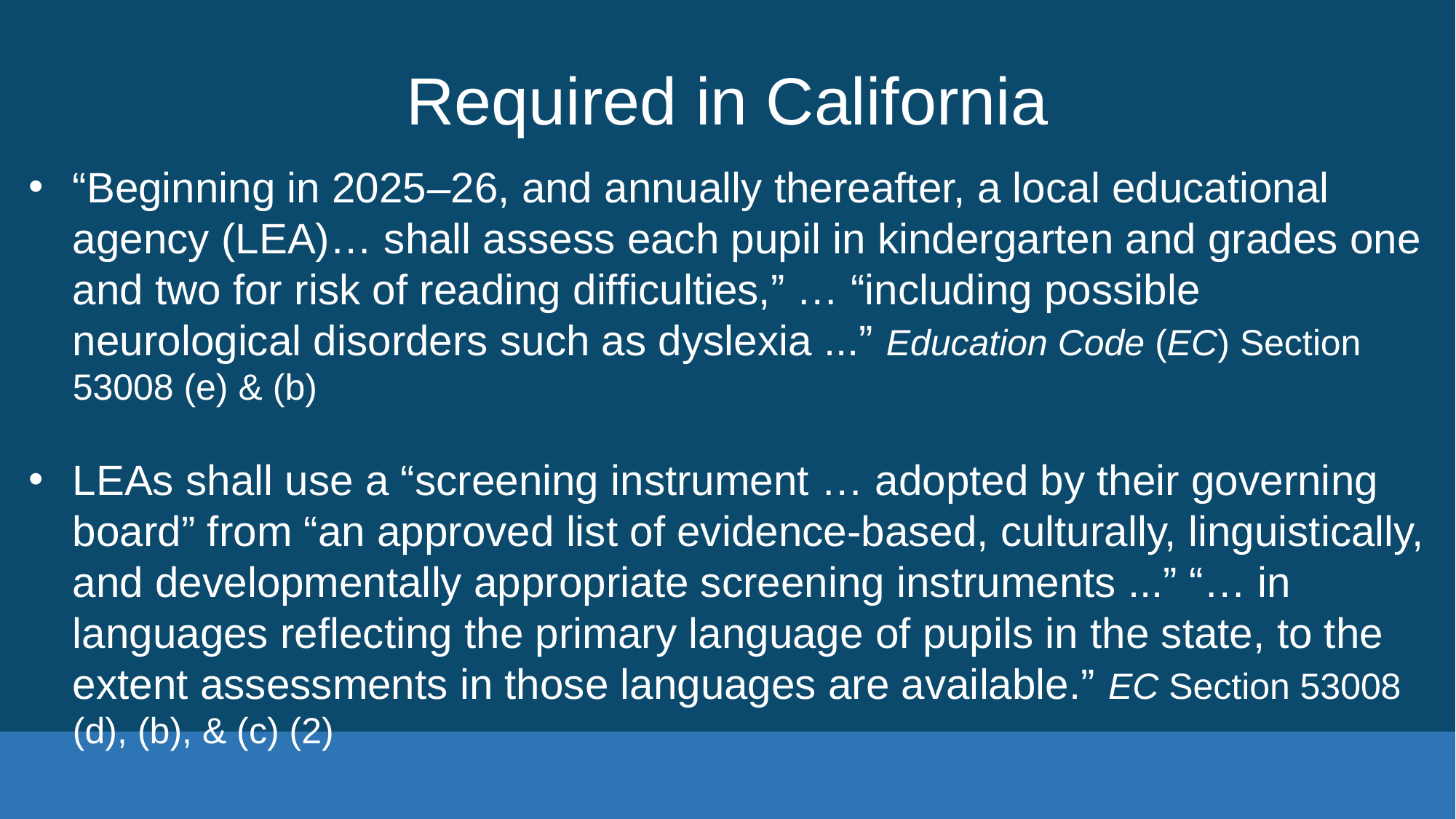

# Required in California
“Beginning in 2025‒26, and annually thereafter, a local educational agency (LEA)… shall assess each pupil in kindergarten and grades one and two for risk of reading difficulties,” … “including possible neurological disorders such as dyslexia ...” Education Code (EC) Section 53008 (e) & (b)
LEAs shall use a “screening instrument … adopted by their governing board” from “an approved list of evidence-based, culturally, linguistically, and developmentally appropriate screening instruments ...” “… in languages reflecting the primary language of pupils in the state, to the extent assessments in those languages are available.” EC Section 53008 (d), (b), & (c) (2)